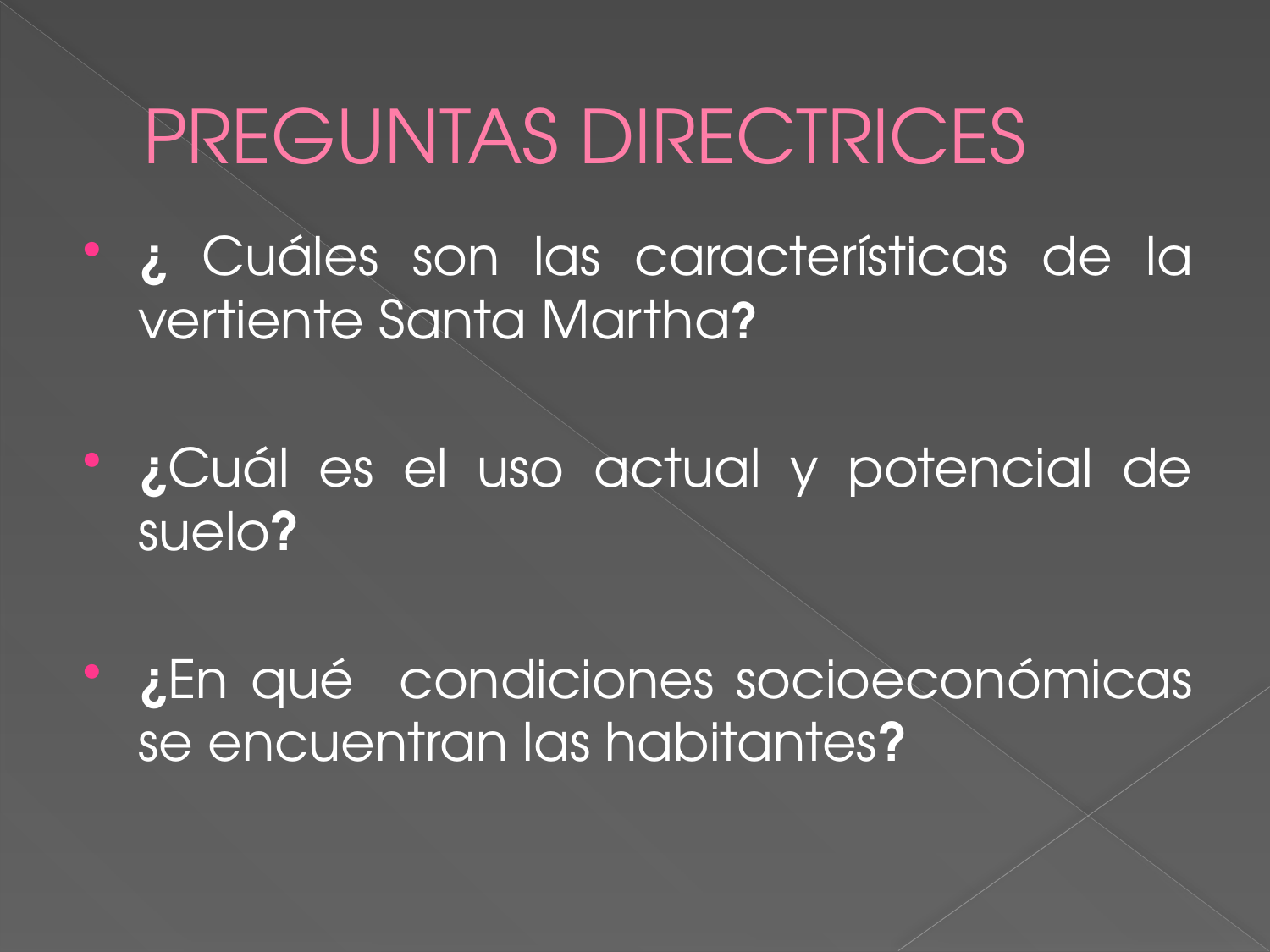

# PREGUNTAS DIRECTRICES
¿ Cuáles son las características de la vertiente Santa Martha?

¿Cuál es el uso actual y potencial de suelo?

¿En qué  condiciones socioeconómicas se encuentran las habitantes?